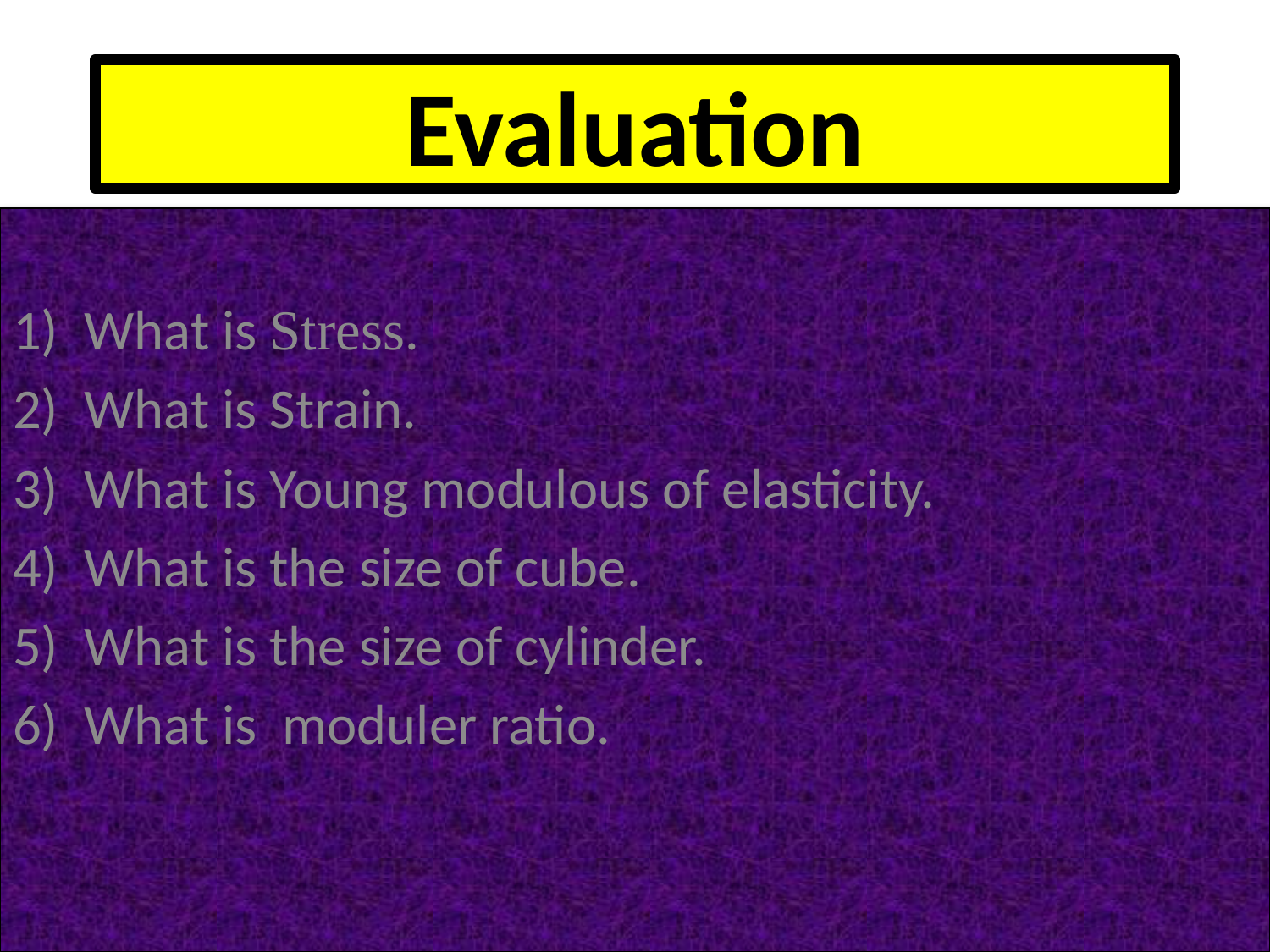

# Evaluation

What is Stress.
What is Strain.
What is Young modulous of elasticity.
What is the size of cube.
What is the size of cylinder.
What is  moduler ratio.